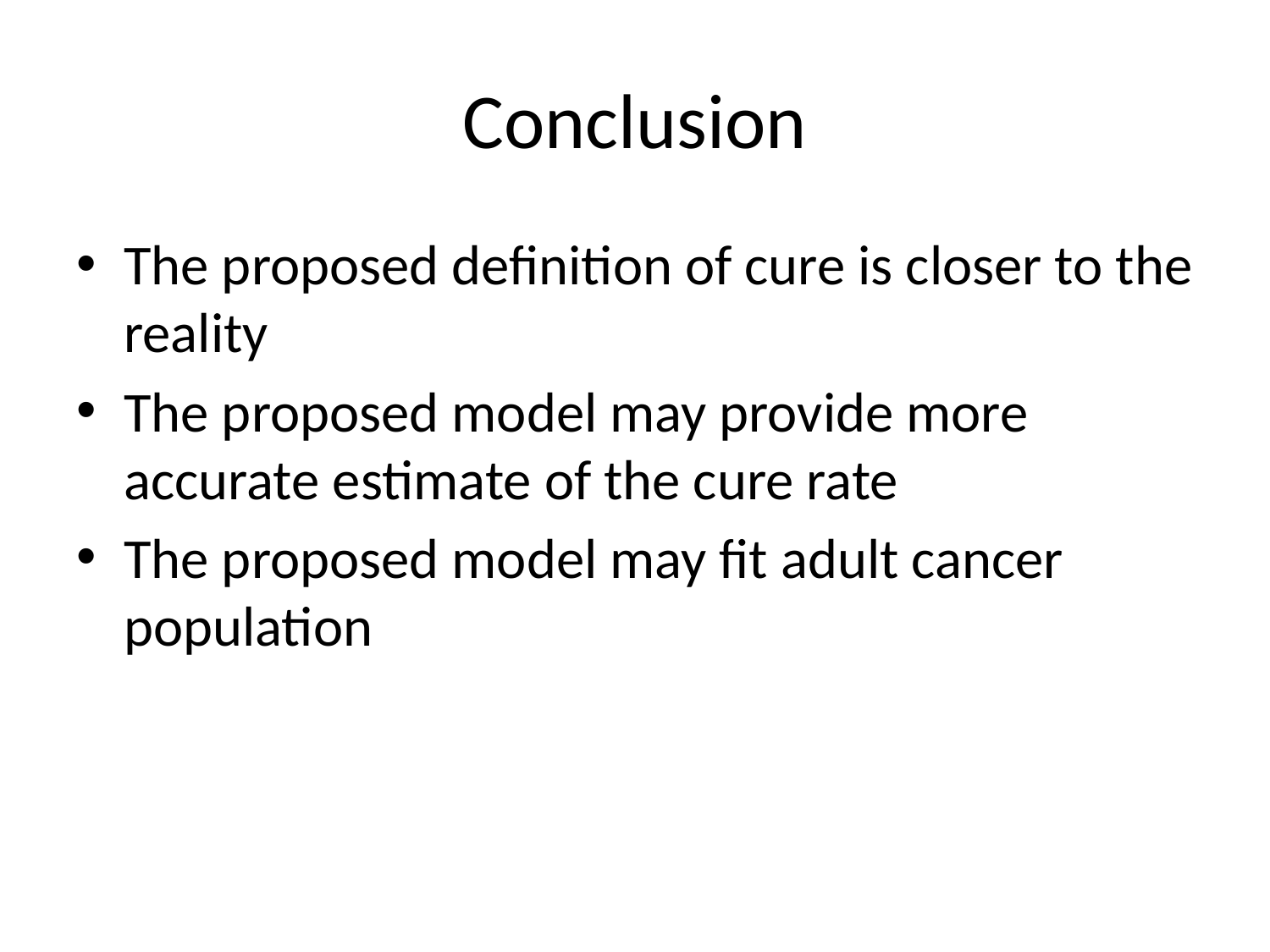

# Conclusion
The proposed definition of cure is closer to the reality
The proposed model may provide more accurate estimate of the cure rate
The proposed model may fit adult cancer population